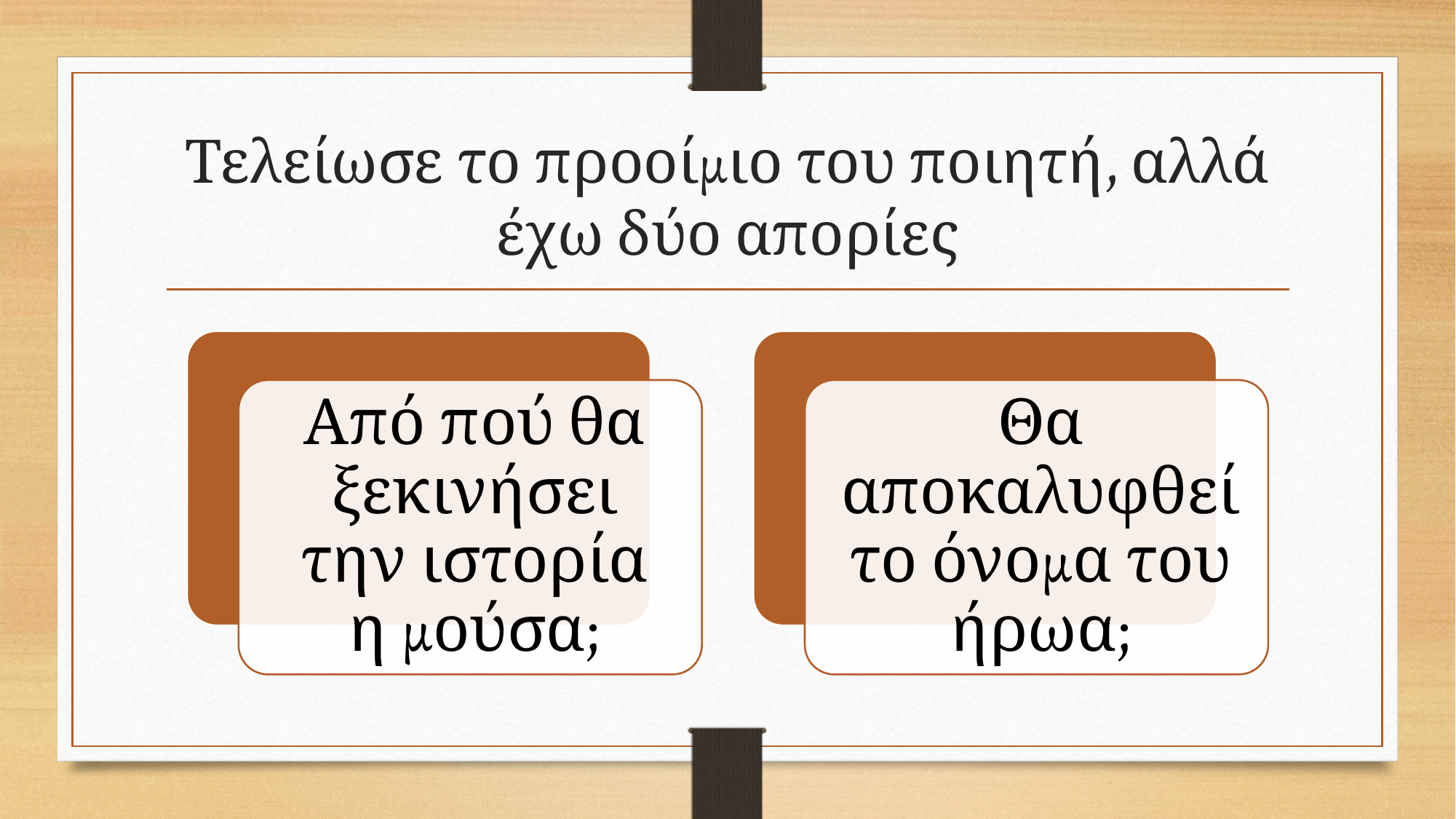

# Τελείωσε το προοίμιο του ποιητή, αλλά έχω δύο απορίες
Από πού θα ξεκινήσει την ιστορία η μούσα;
Θα αποκαλυφθεί το όνομα του ήρωα;